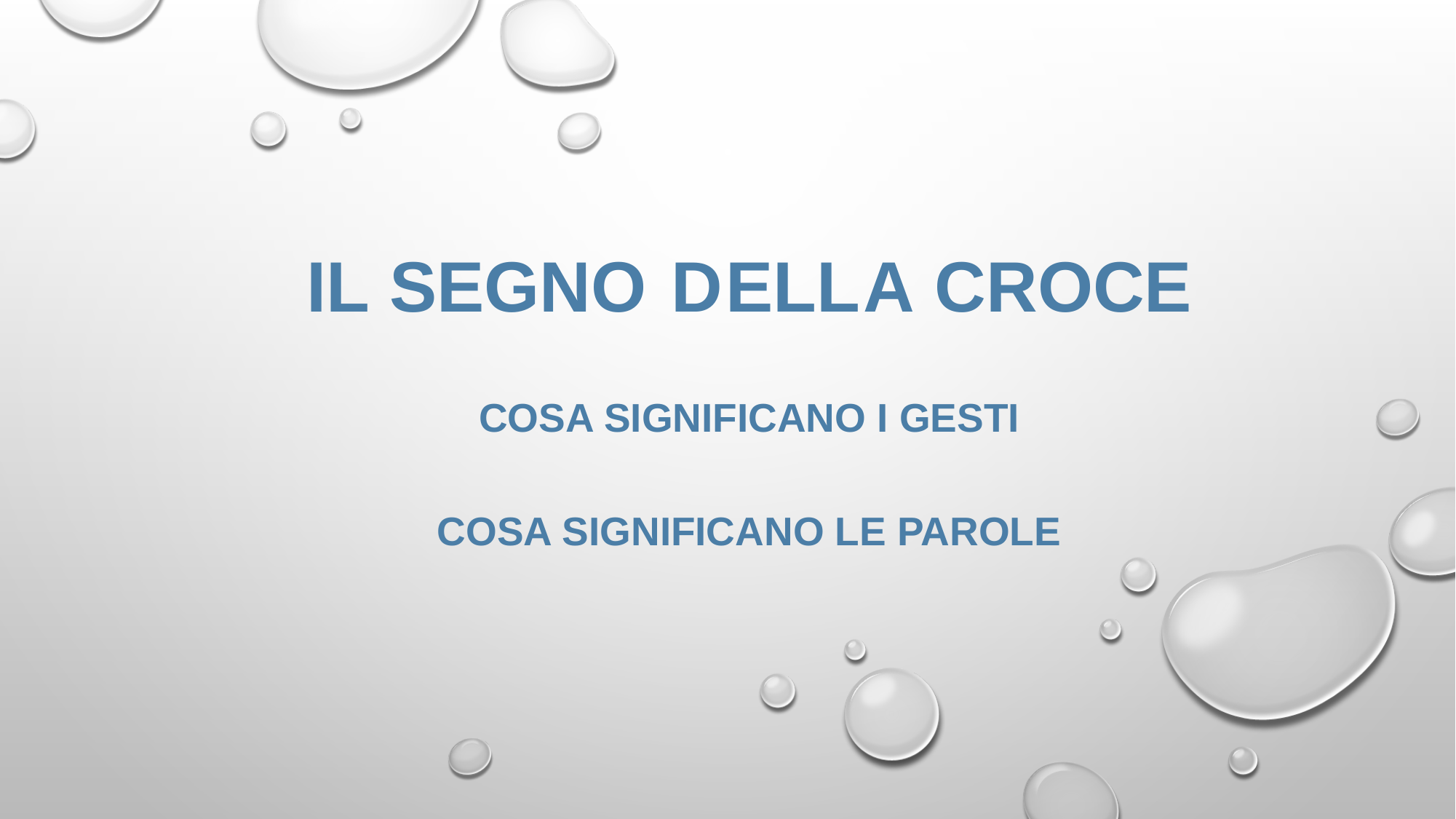

# Il segno della croce Cosa significano i gesti cosa significano le parole